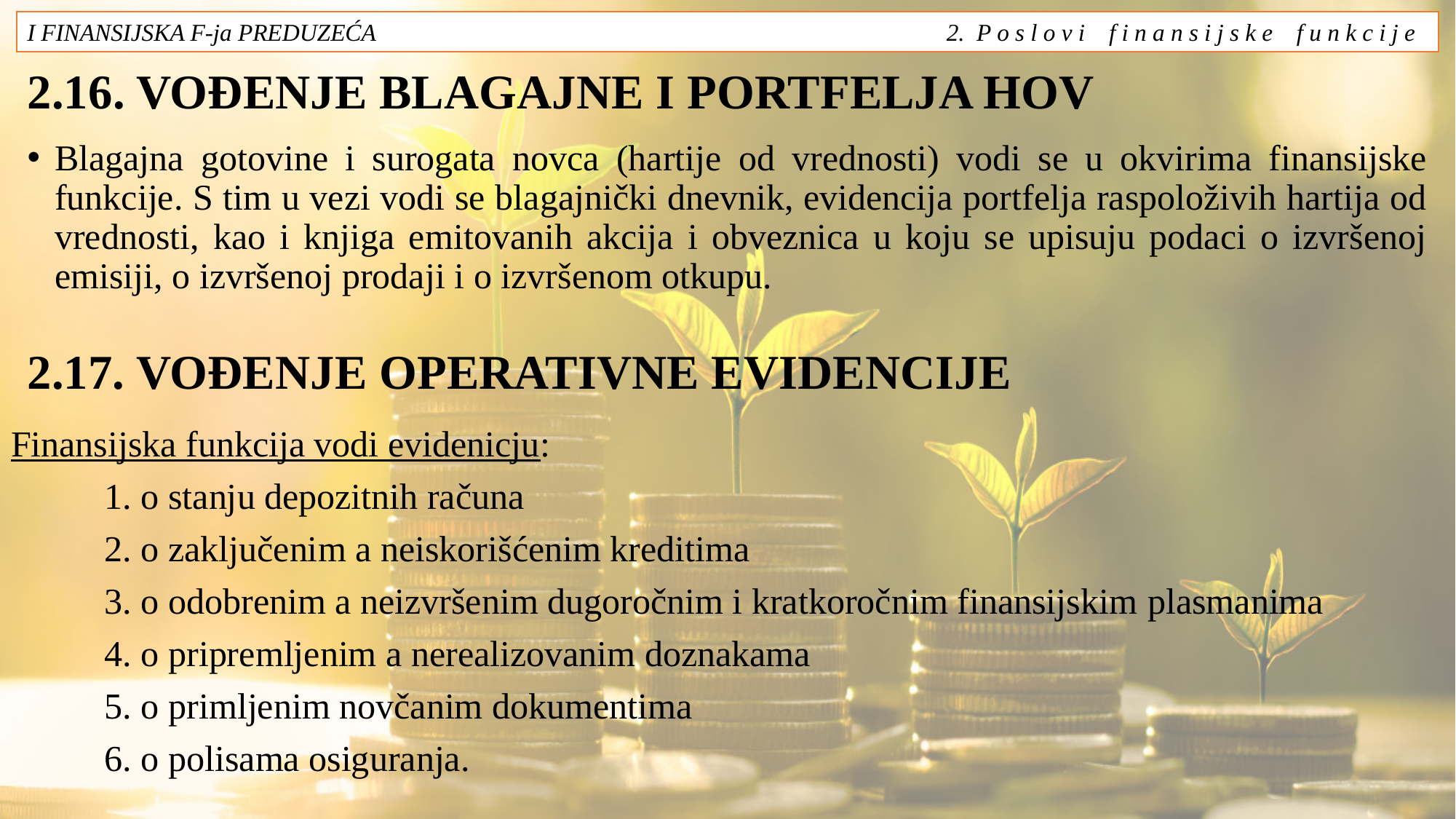

I FINANSIJSKA F-ja PREDUZEĆA                                                                                               2.  P o s l o v i    f i n a n s i j s k e    f u n k c i j e
# 2.16. VOĐENJE BLAGAJNE I PORTFELJA HOV
Blagajna gotovine i surogata novca (hartije od vrednosti) vodi se u okvirima finansijske funkcije. S tim u vezi vodi se blagajnički dnevnik, evidencija portfelja raspoloživih hartija od vrednosti, kao i knjiga emitovanih akcija i obveznica u koju se upisuju podaci o izvršenoj emisiji, o izvršenoj prodaji i o izvršenom otkupu.

2.17. VOĐENJE OPERATIVNE EVIDENCIJE
Finansijska funkcija vodi evidenicju:
	1. o stanju depozitnih računa
	2. o zaključenim a neiskorišćenim kreditima
	3. o odobrenim a neizvršenim dugoročnim i kratkoročnim finansijskim plasmanima
	4. o pripremljenim a nerealizovanim doznakama
	5. o primljenim novčanim dokumentima
	6. o polisama osiguranja.